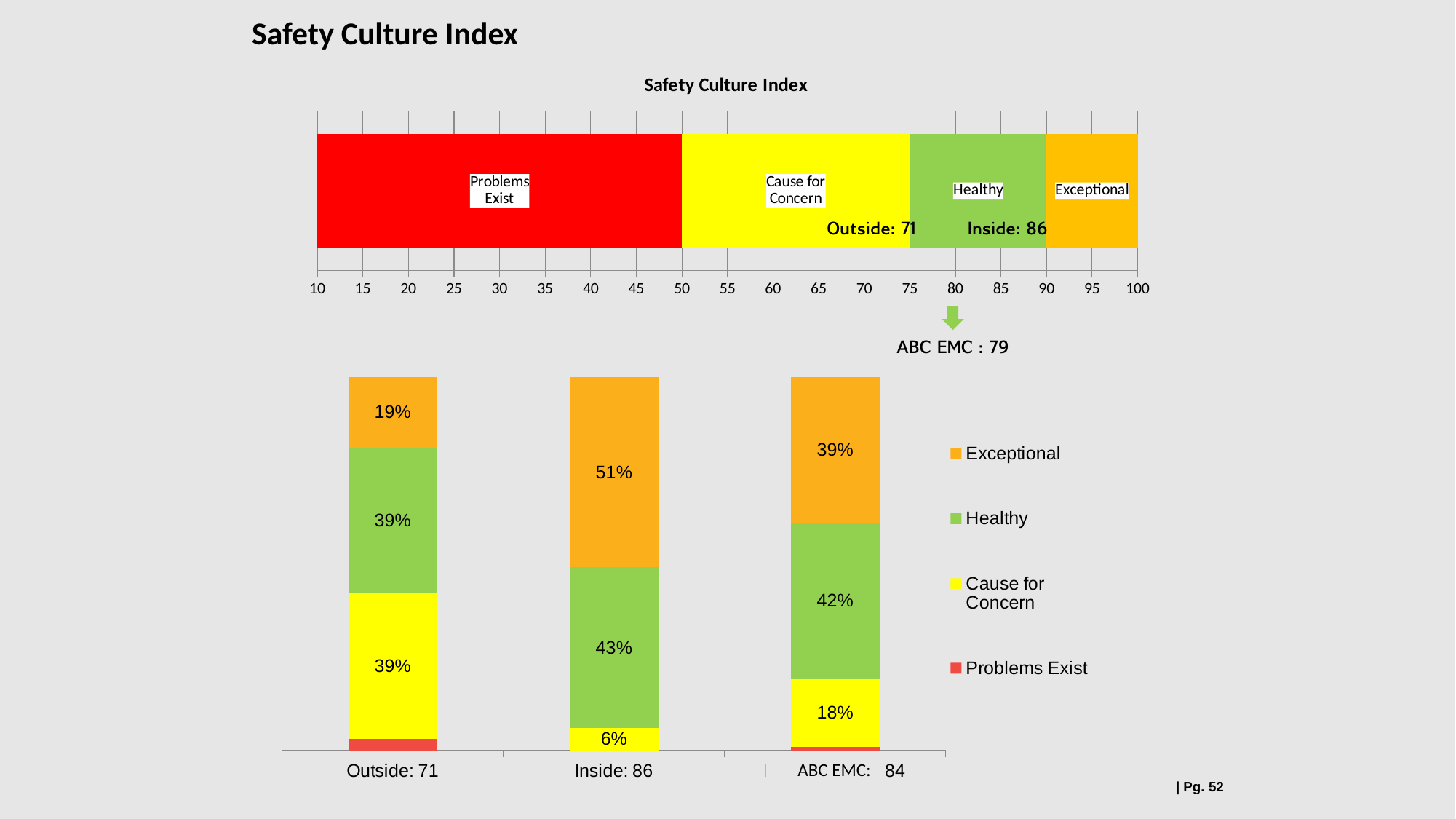

Safety Culture Index

### Chart: Safety Culture Index

| Category | Problems Exist | Cause for Concern | Healthy | Exceptional |
|---|---|---|---|---|
| Culture
Index | 50.0 | 25.0 | 15.0 | 10.0 |
Outside: 71
Inside: 86

ABC EMC : 79

### Chart

| Category | Problems Exist | Cause for Concern | Healthy | Exceptional |
|---|---|---|---|---|
| Outside: 71 | 0.03 | 0.39 | 0.39 | 0.19 |
| Inside: 86 | None | 0.06 | 0.43 | 0.51 |
| EnergyUnited: 84 | 0.01 | 0.18 | 0.42 | 0.39 |
ABC EMC:
| Pg. 52